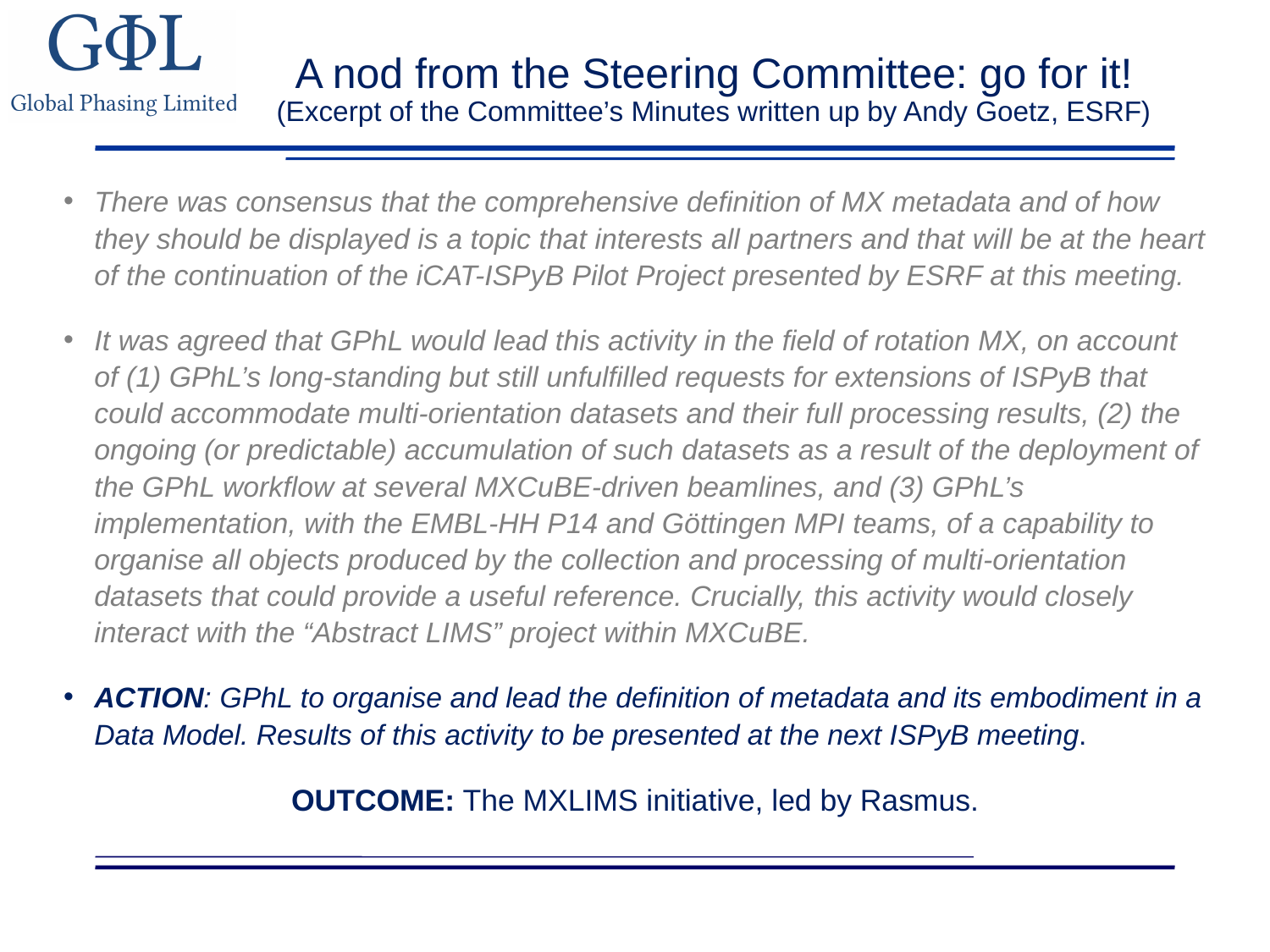

# A nod from the Steering Committee: go for it! (Excerpt of the Committee’s Minutes written up by Andy Goetz, ESRF)
There was consensus that the comprehensive definition of MX metadata and of how they should be displayed is a topic that interests all partners and that will be at the heart of the continuation of the iCAT-ISPyB Pilot Project presented by ESRF at this meeting.
It was agreed that GPhL would lead this activity in the field of rotation MX, on account of (1) GPhL’s long-standing but still unfulfilled requests for extensions of ISPyB that could accommodate multi-orientation datasets and their full processing results, (2) the ongoing (or predictable) accumulation of such datasets as a result of the deployment of the GPhL workflow at several MXCuBE-driven beamlines, and (3) GPhL’s implementation, with the EMBL-HH P14 and Göttingen MPI teams, of a capability to organise all objects produced by the collection and processing of multi-orientation datasets that could provide a useful reference. Crucially, this activity would closely interact with the “Abstract LIMS” project within MXCuBE.
ACTION: GPhL to organise and lead the definition of metadata and its embodiment in a Data Model. Results of this activity to be presented at the next ISPyB meeting.
OUTCOME: The MXLIMS initiative, led by Rasmus.